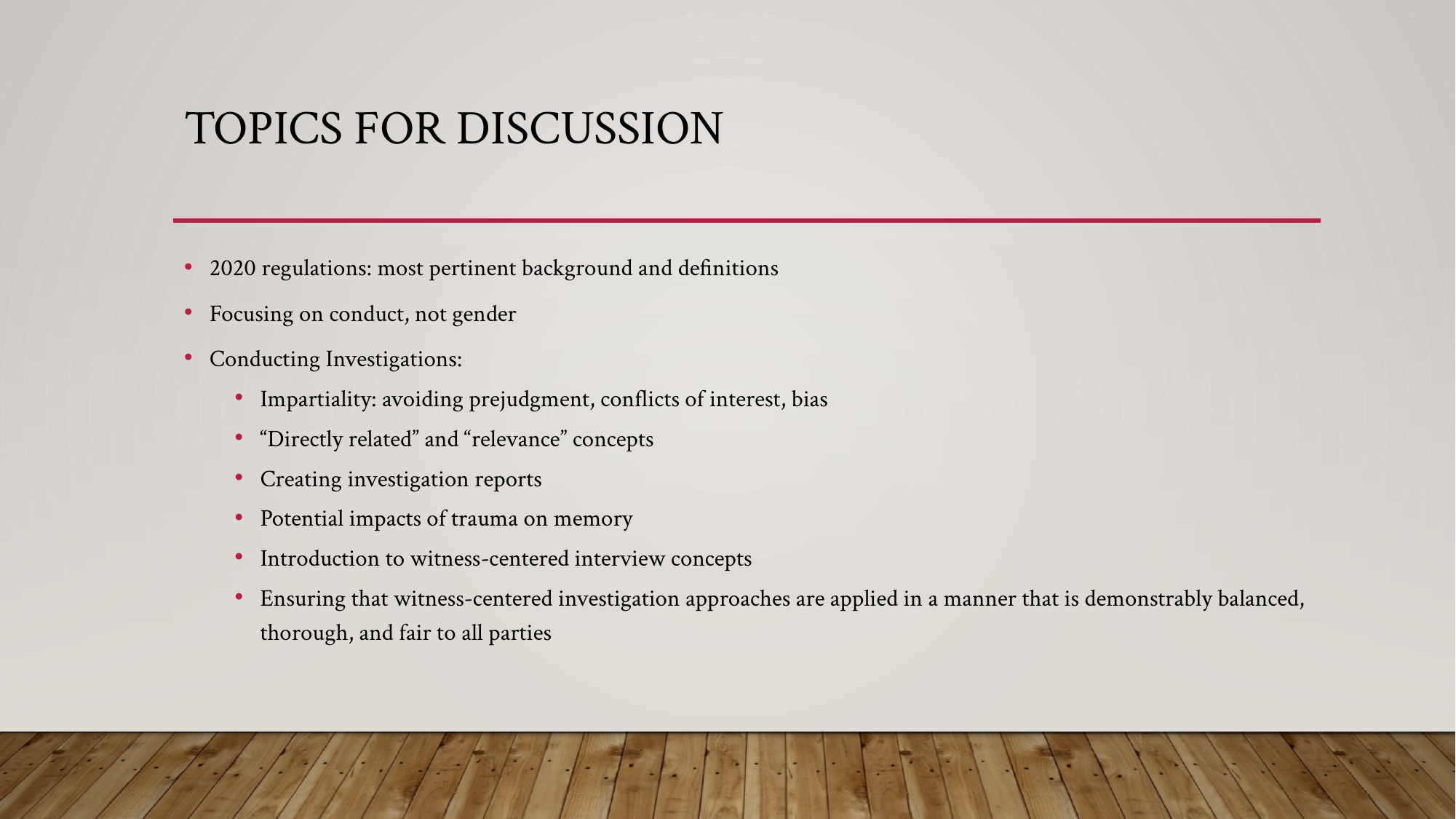

# Topics for Discussion
2020 regulations: most pertinent background and definitions
Focusing on conduct, not gender
Conducting Investigations:
Impartiality: avoiding prejudgment, conflicts of interest, bias
“Directly related” and “relevance” concepts
Creating investigation reports
Potential impacts of trauma on memory
Introduction to witness-centered interview concepts
Ensuring that witness-centered investigation approaches are applied in a manner that is demonstrably balanced, thorough, and fair to all parties